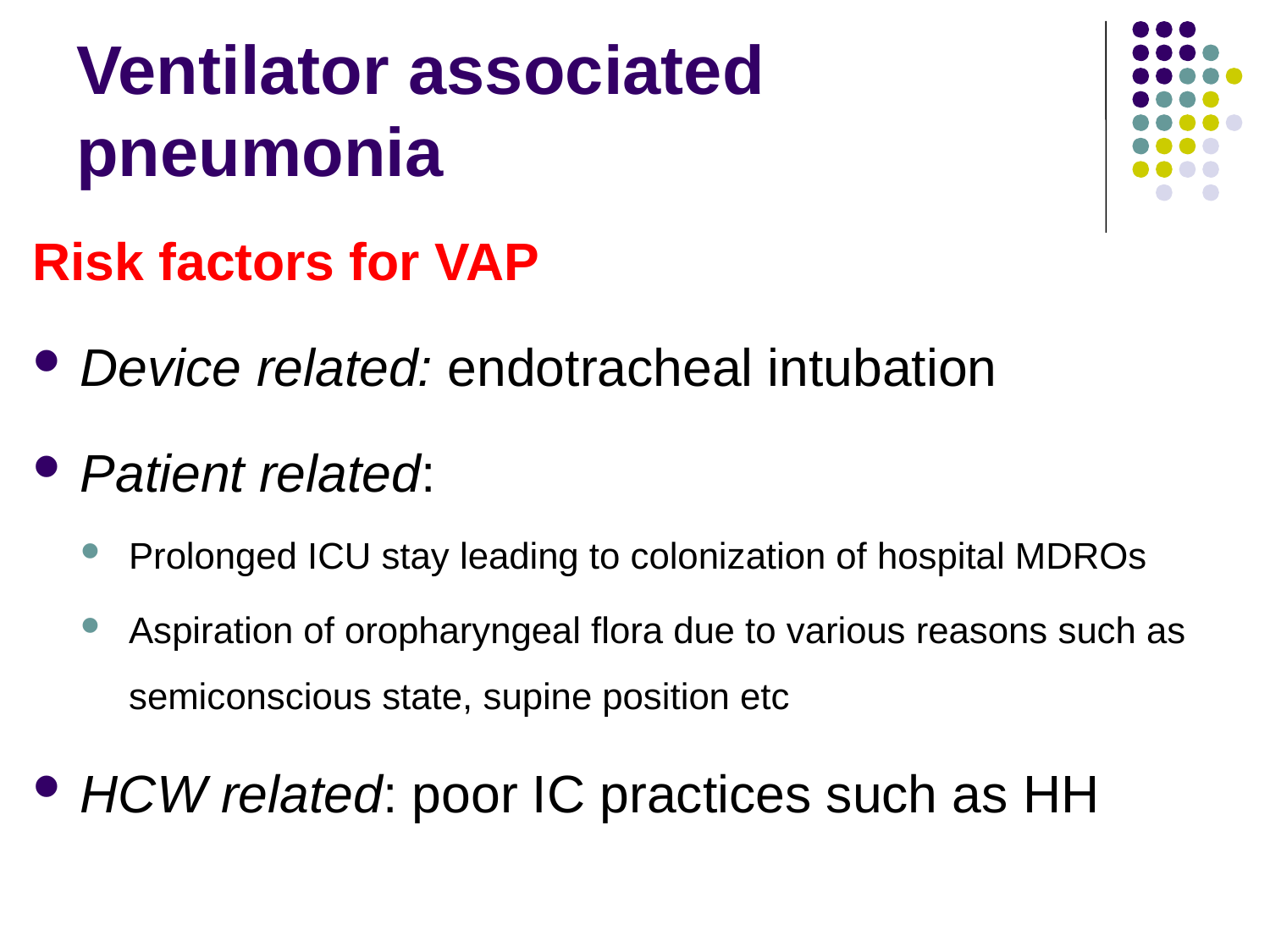

# Ventilator associated pneumonia
Risk factors for VAP
Device related: endotracheal intubation
Patient related:
Prolonged ICU stay leading to colonization of hospital MDROs
Aspiration of oropharyngeal flora due to various reasons such as semiconscious state, supine position etc
HCW related: poor IC practices such as HH